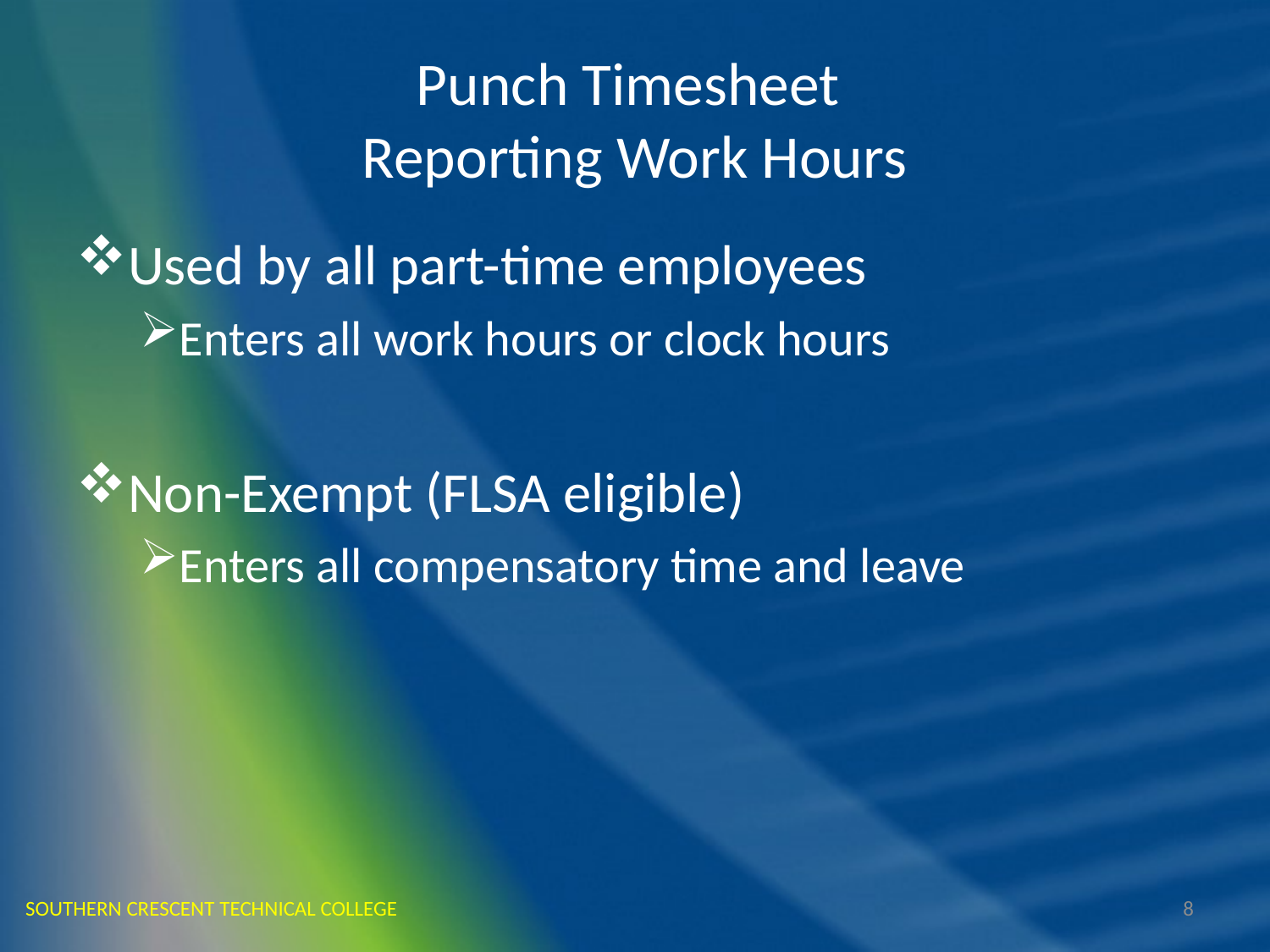

# Punch Timesheet Reporting Work Hours
Used by all part-time employees
Enters all work hours or clock hours

Non-Exempt (FLSA eligible)
Enters all compensatory time and leave
SOUTHERN CRESCENT TECHNICAL COLLEGE
8